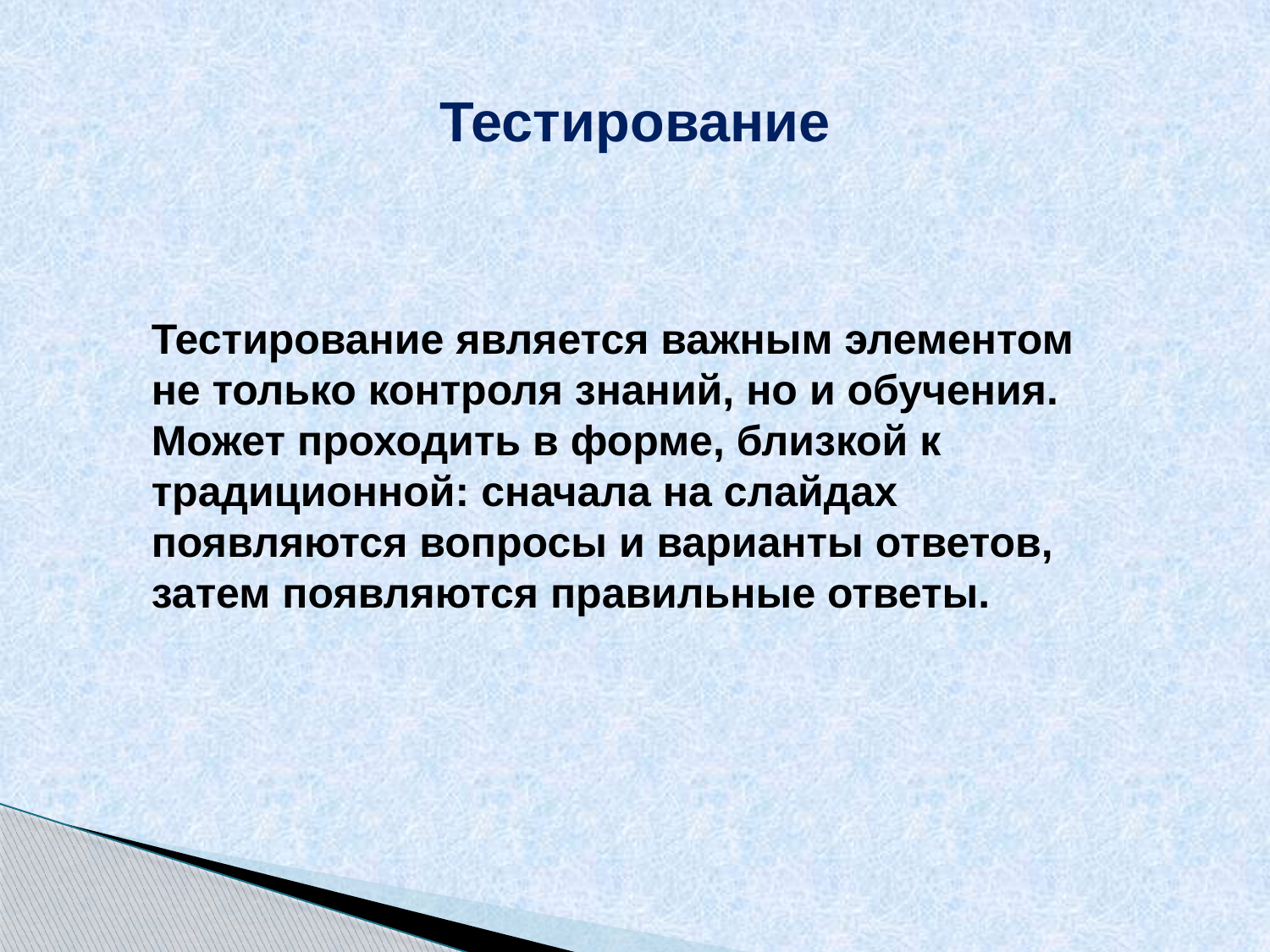

Тестирование

Тестирование является важным элементом не только контроля знаний, но и обучения. Может проходить в форме, близкой к традиционной: сначала на слайдах появляются вопросы и варианты ответов, затем появляются правильные ответы.